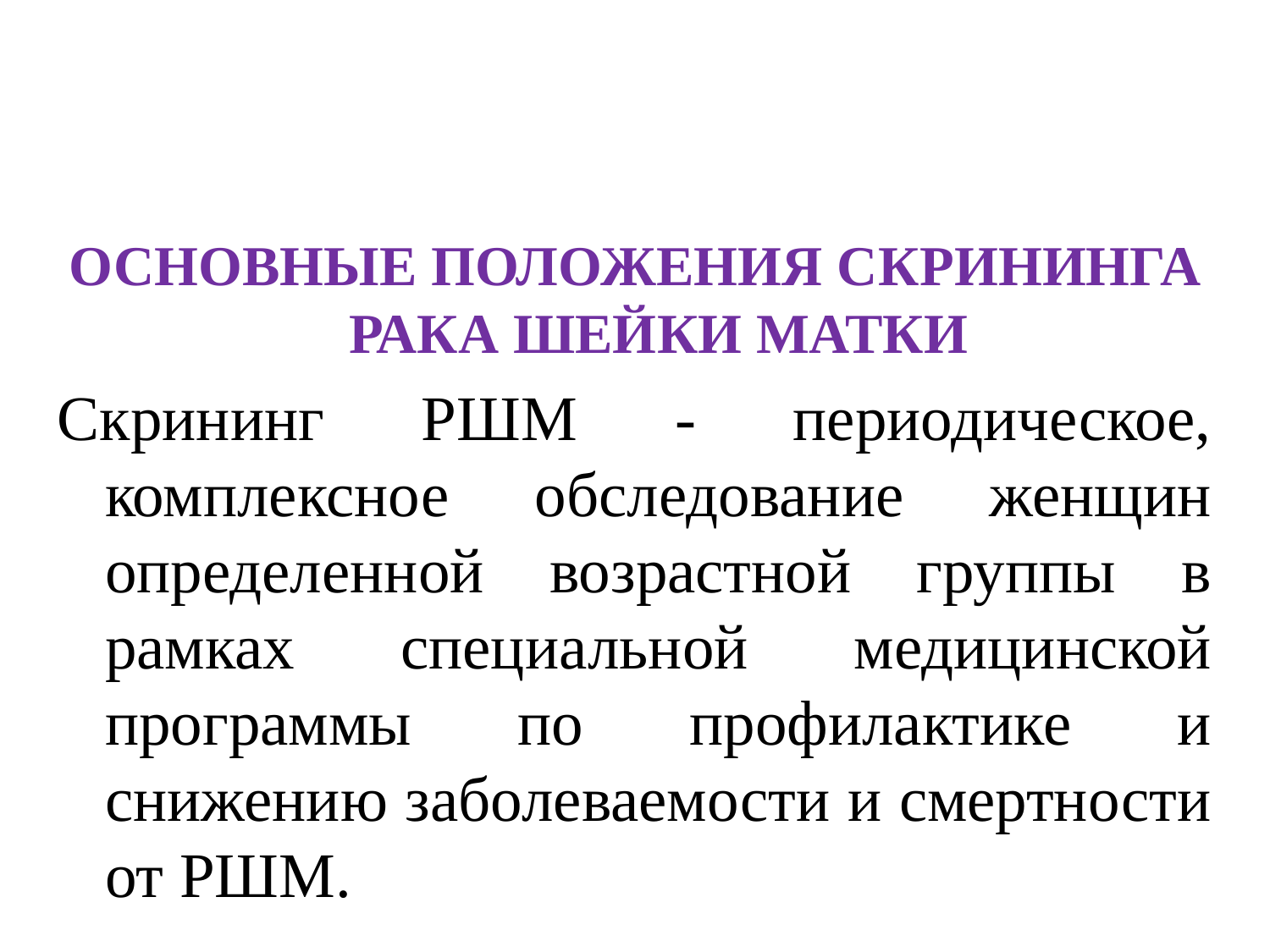

#
ОСНОВНЫЕ ПОЛОЖЕНИЯ СКРИНИНГА РАКА ШЕЙКИ МАТКИ
Скрининг РШМ - периодическое, комплексное обследование женщин определенной возрастной группы в рамках специальной медицинской программы по профилактике и снижению заболеваемости и смертности от РШМ.